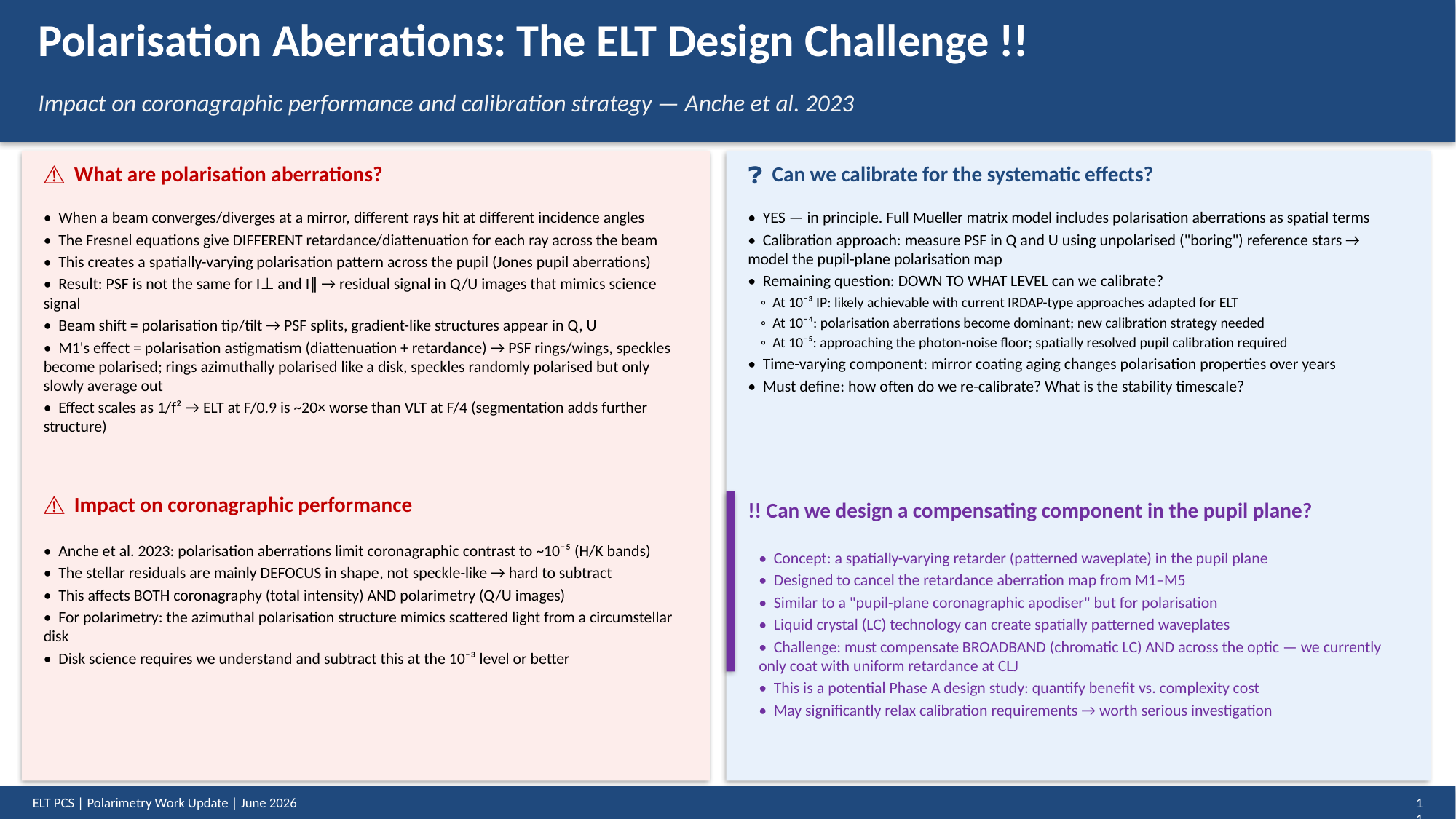

Polarisation Aberrations: The ELT Design Challenge !!
Impact on coronagraphic performance and calibration strategy — Anche et al. 2023

⚠  What are polarisation aberrations?
❓  Can we calibrate for the systematic effects?
•  When a beam converges/diverges at a mirror, different rays hit at different incidence angles
•  The Fresnel equations give DIFFERENT retardance/diattenuation for each ray across the beam
•  This creates a spatially-varying polarisation pattern across the pupil (Jones pupil aberrations)
•  Result: PSF is not the same for I⊥ and I∥ → residual signal in Q/U images that mimics science signal
•  Beam shift = polarisation tip/tilt → PSF splits, gradient-like structures appear in Q, U
•  M1's effect = polarisation astigmatism (diattenuation + retardance) → PSF rings/wings, speckles become polarised; rings azimuthally polarised like a disk, speckles randomly polarised but only slowly average out
•  Effect scales as 1/f² → ELT at F/0.9 is ~20× worse than VLT at F/4 (segmentation adds further structure)
•  YES — in principle. Full Mueller matrix model includes polarisation aberrations as spatial terms
•  Calibration approach: measure PSF in Q and U using unpolarised ("boring") reference stars → model the pupil-plane polarisation map
•  Remaining question: DOWN TO WHAT LEVEL can we calibrate?
    ◦  At 10⁻³ IP: likely achievable with current IRDAP-type approaches adapted for ELT
    ◦  At 10⁻⁴: polarisation aberrations become dominant; new calibration strategy needed
    ◦  At 10⁻⁵: approaching the photon-noise floor; spatially resolved pupil calibration required
•  Time-varying component: mirror coating aging changes polarisation properties over years
•  Must define: how often do we re-calibrate? What is the stability timescale?
⚠  Impact on coronagraphic performance

!! Can we design a compensating component in the pupil plane?
•  Anche et al. 2023: polarisation aberrations limit coronagraphic contrast to ~10⁻⁵ (H/K bands)
•  The stellar residuals are mainly DEFOCUS in shape, not speckle-like → hard to subtract
•  This affects BOTH coronagraphy (total intensity) AND polarimetry (Q/U images)
•  For polarimetry: the azimuthal polarisation structure mimics scattered light from a circumstellar disk
•  Disk science requires we understand and subtract this at the 10⁻³ level or better
•  Concept: a spatially-varying retarder (patterned waveplate) in the pupil plane
•  Designed to cancel the retardance aberration map from M1–M5
•  Similar to a "pupil-plane coronagraphic apodiser" but for polarisation
•  Liquid crystal (LC) technology can create spatially patterned waveplates
•  Challenge: must compensate BROADBAND (chromatic LC) AND across the optic — we currently only coat with uniform retardance at CLJ
•  This is a potential Phase A design study: quantify benefit vs. complexity cost
•  May significantly relax calibration requirements → worth serious investigation

ELT PCS | Polarimetry Work Update | June 2026
11